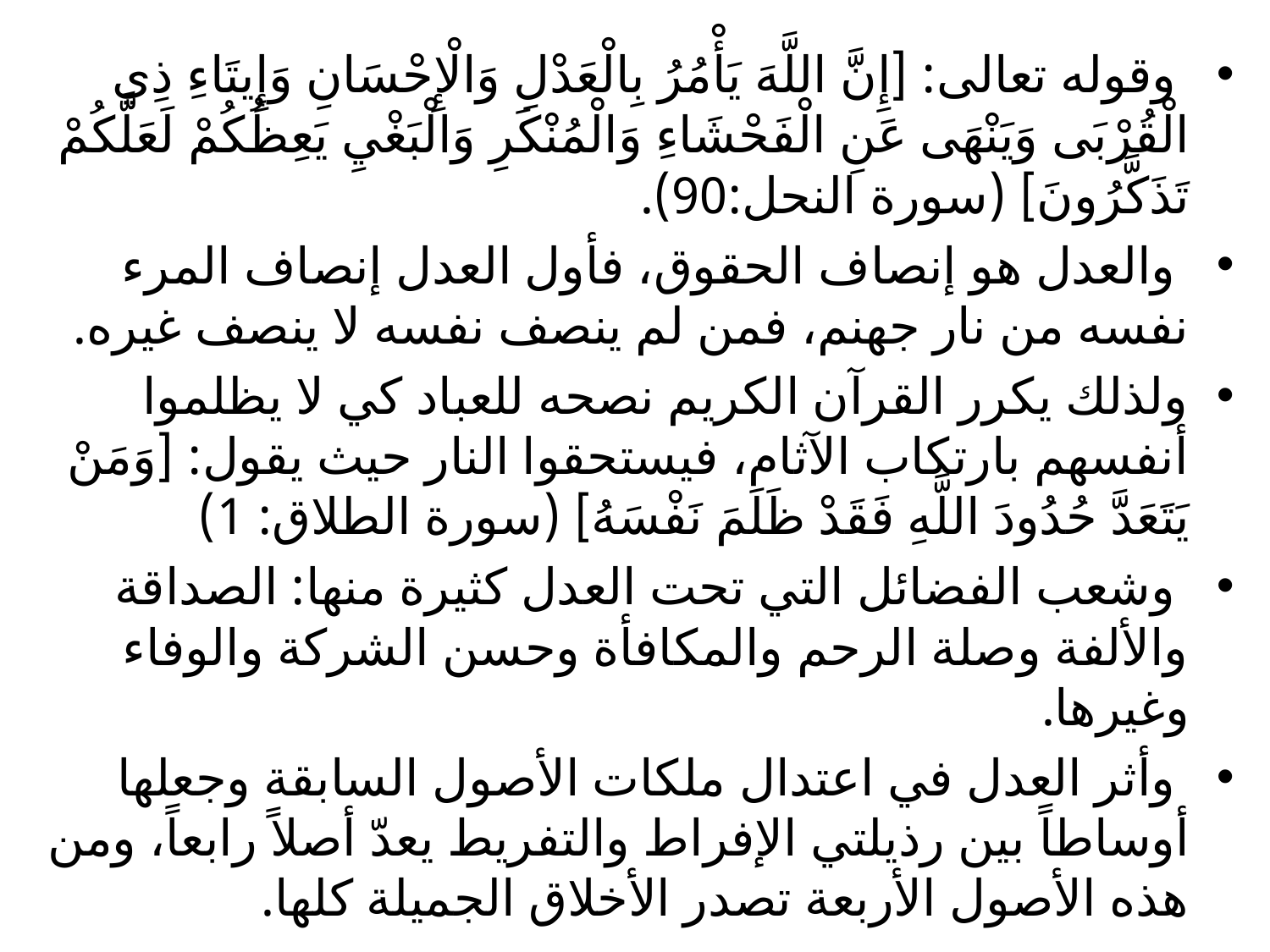

وقوله تعالى: [إِنَّ اللَّهَ يَأْمُرُ بِالْعَدْلِ وَالْإِحْسَانِ وَإِيتَاءِ ذِي الْقُرْبَى وَيَنْهَى عَنِ الْفَحْشَاءِ وَالْمُنْكَرِ وَالْبَغْيِ يَعِظُكُمْ لَعَلَّكُمْ تَذَكَّرُونَ] (سورة النحل:90).
 والعدل هو إنصاف الحقوق، فأول العدل إنصاف المرء نفسه من نار جهنم، فمن لم ينصف نفسه لا ينصف غيره.
ولذلك يكرر القرآن الكريم نصحه للعباد كي لا يظلموا أنفسهم بارتكاب الآثام، فيستحقوا النار حيث يقول: [وَمَنْ يَتَعَدَّ حُدُودَ اللَّهِ فَقَدْ ظَلَمَ نَفْسَهُ] (سورة الطلاق: 1)
 وشعب الفضائل التي تحت العدل كثيرة منها: الصداقة والألفة وصلة الرحم والمكافأة وحسن الشركة والوفاء وغيرها.
 وأثر العدل في اعتدال ملكات الأصول السابقة وجعلها أوساطاً بين رذيلتي الإفراط والتفريط يعدّ أصلاً رابعاً، ومن هذه الأصول الأربعة تصدر الأخلاق الجميلة كلها.

#